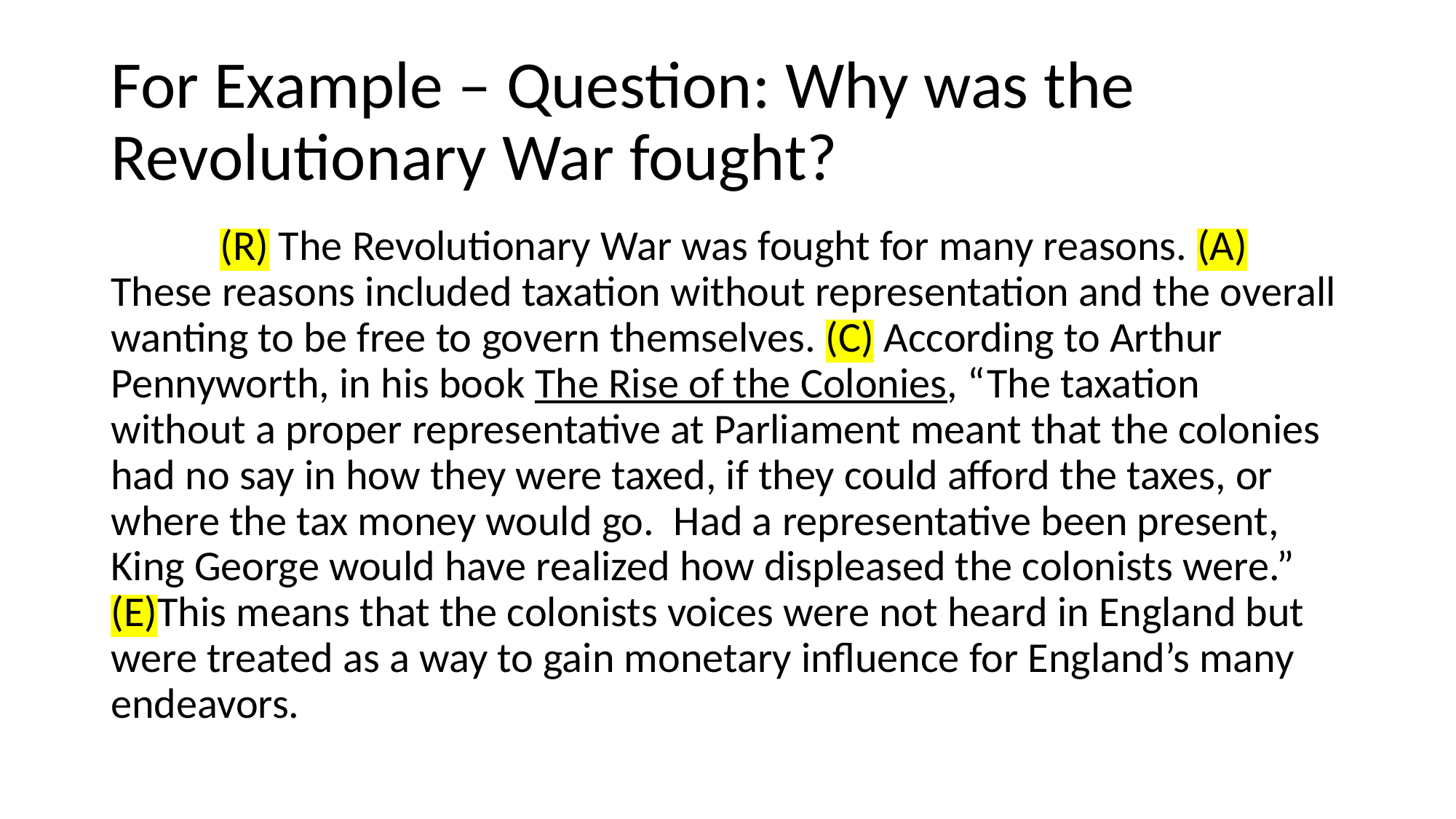

# For Example – Question: Why was the Revolutionary War fought?
	(R) The Revolutionary War was fought for many reasons. (A) These reasons included taxation without representation and the overall wanting to be free to govern themselves. (C) According to Arthur Pennyworth, in his book The Rise of the Colonies, “The taxation without a proper representative at Parliament meant that the colonies had no say in how they were taxed, if they could afford the taxes, or where the tax money would go.  Had a representative been present, King George would have realized how displeased the colonists were.” (E)This means that the colonists voices were not heard in England but were treated as a way to gain monetary influence for England’s many endeavors.